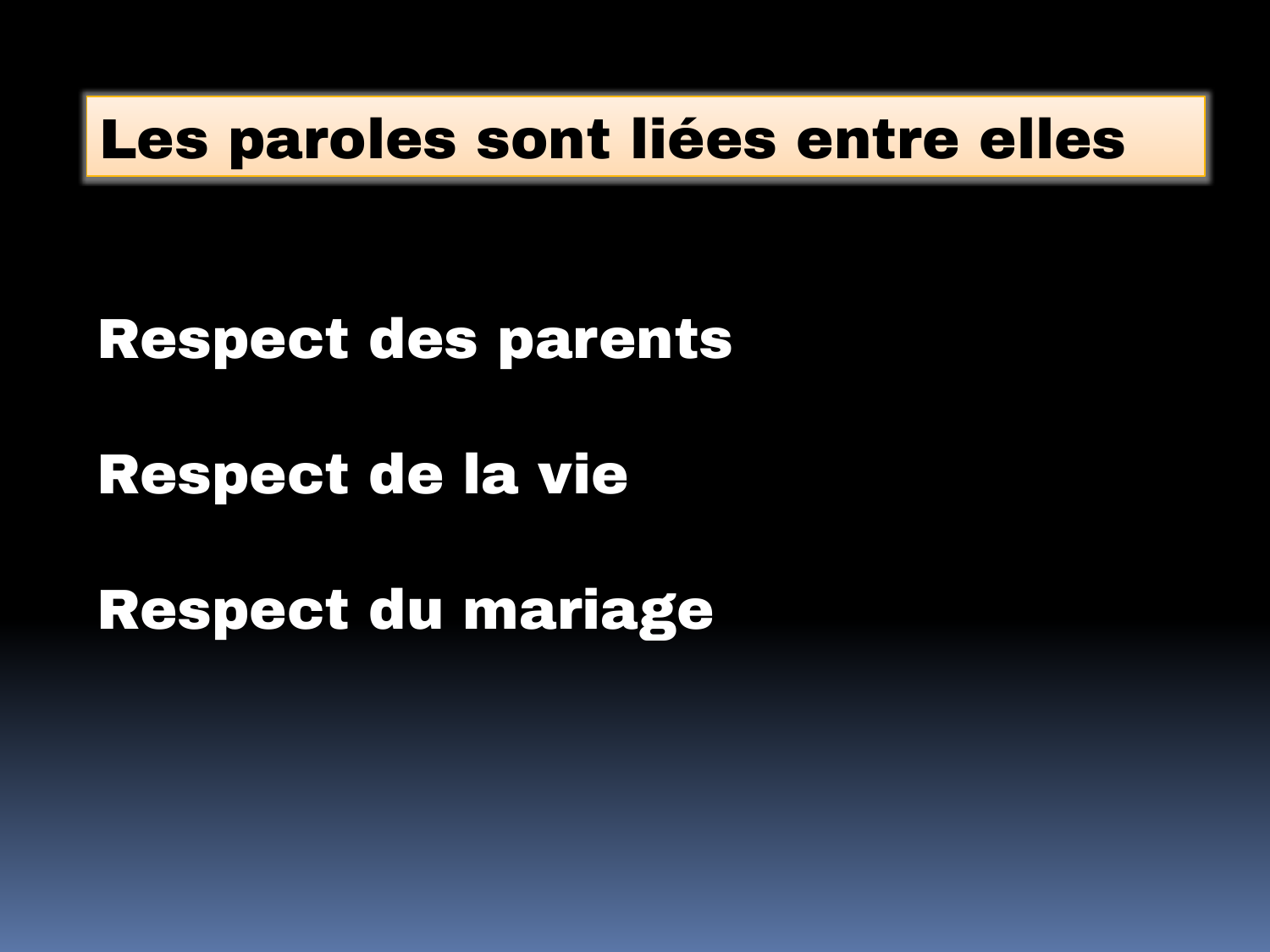

Les paroles sont liées entre elles
Respect des parents

Respect de la vie

Respect du mariage